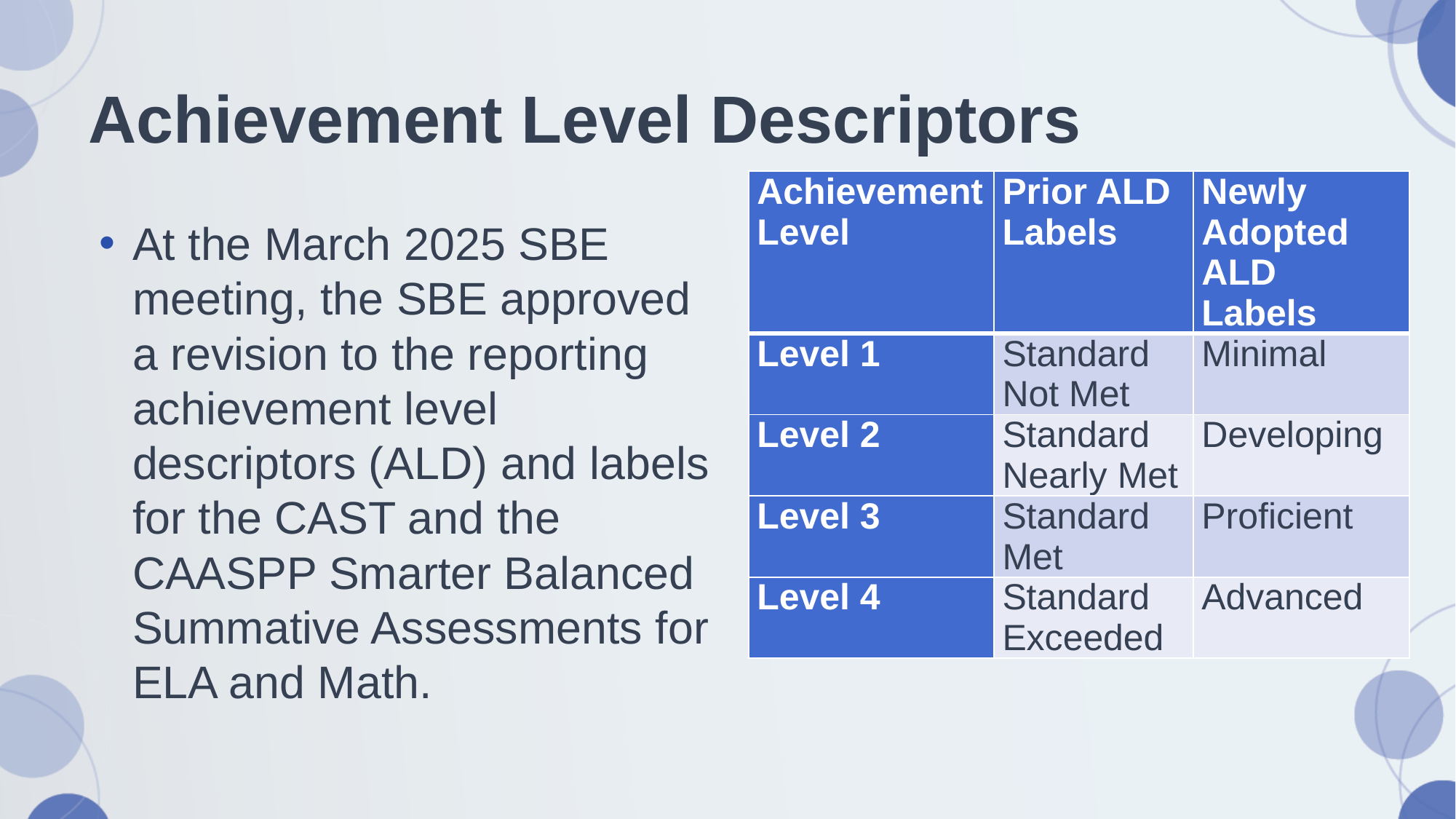

# Achievement Level Descriptors
| Achievement Level | Prior ALD Labels | Newly Adopted ALD Labels |
| --- | --- | --- |
| Level 1 | Standard Not Met | Minimal |
| Level 2 | Standard Nearly Met | Developing |
| Level 3 | Standard Met | Proficient |
| Level 4 | Standard Exceeded | Advanced |
At the March 2025 SBE meeting, the SBE approved a revision to the reporting achievement level descriptors (ALD) and labels for the CAST and the CAASPP Smarter Balanced Summative Assessments for ELA and Math.